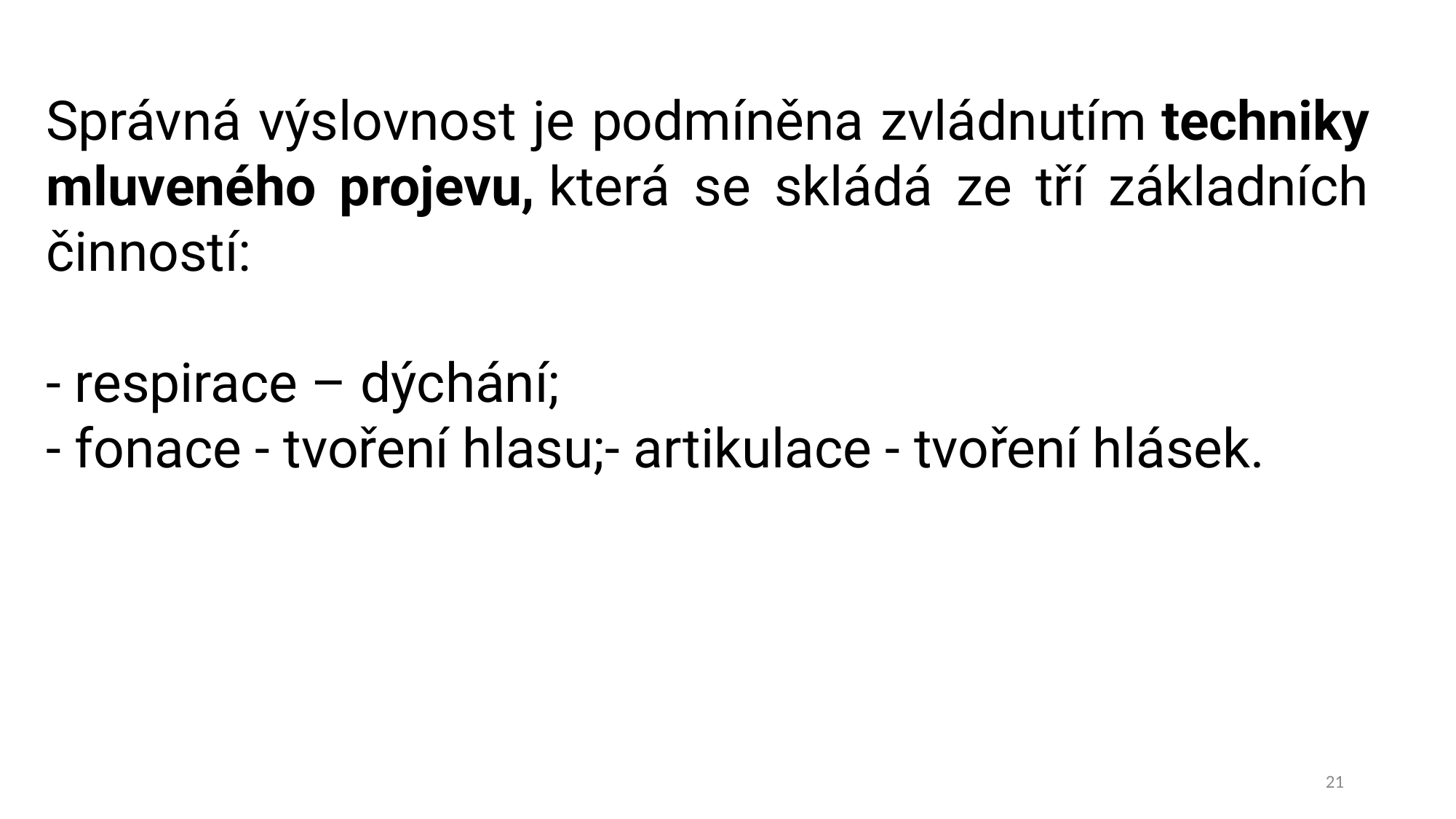

Správná výslovnost je podmíněna zvládnutím techniky mluveného projevu, která se skládá ze tří základních činností:

- respirace – dýchání;
- fonace - tvoření hlasu;- artikulace - tvoření hlásek.

21